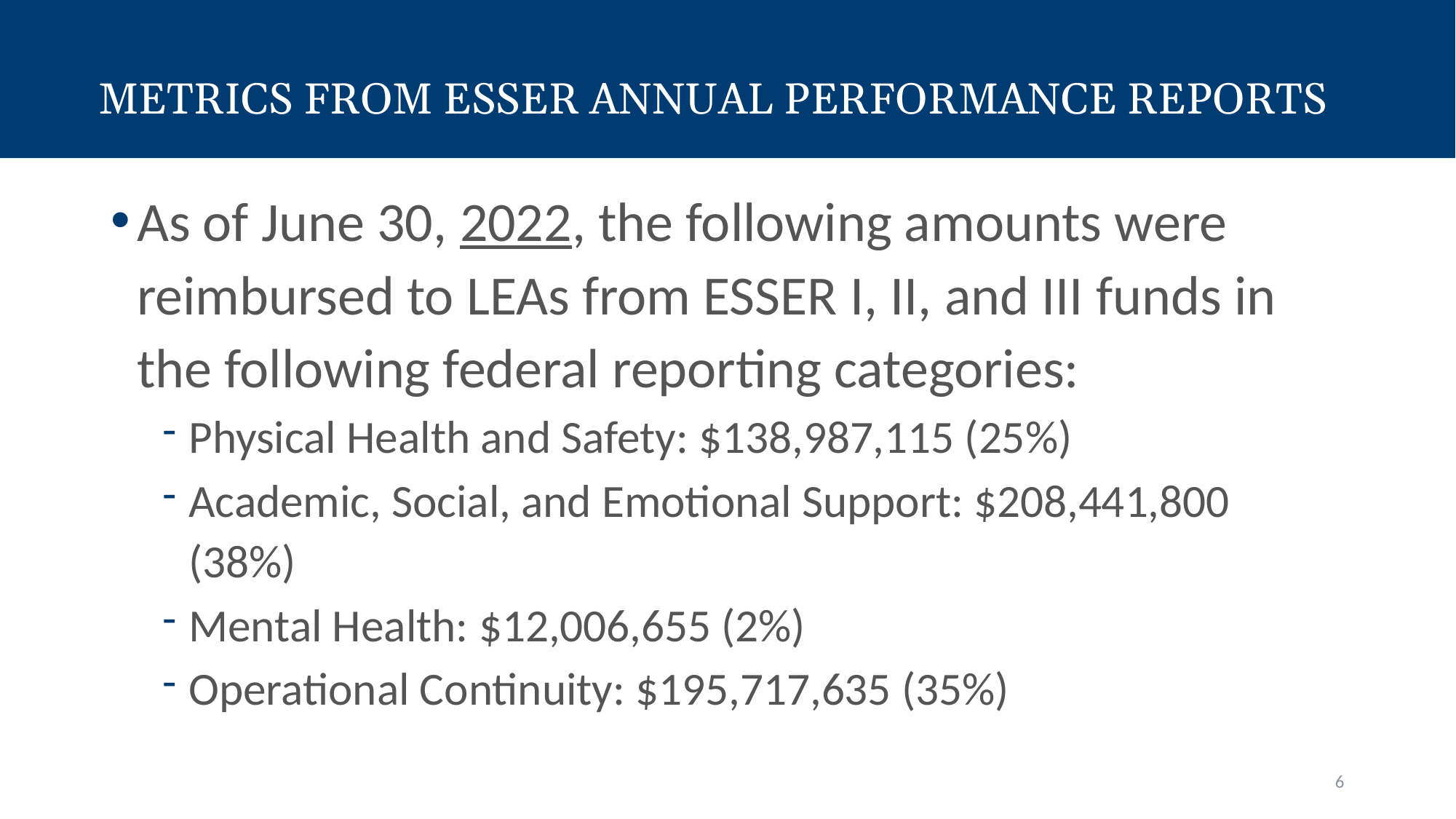

Metrics from ESSER Annual Performance Reports
As of June 30, 2022, the following amounts were reimbursed to LEAs from ESSER I, II, and III funds in the following federal reporting categories:
Physical Health and Safety: $138,987,115 (25%)
Academic, Social, and Emotional Support: $208,441,800 (38%)
Mental Health: $12,006,655 (2%)
Operational Continuity: $195,717,635 (35%)
6